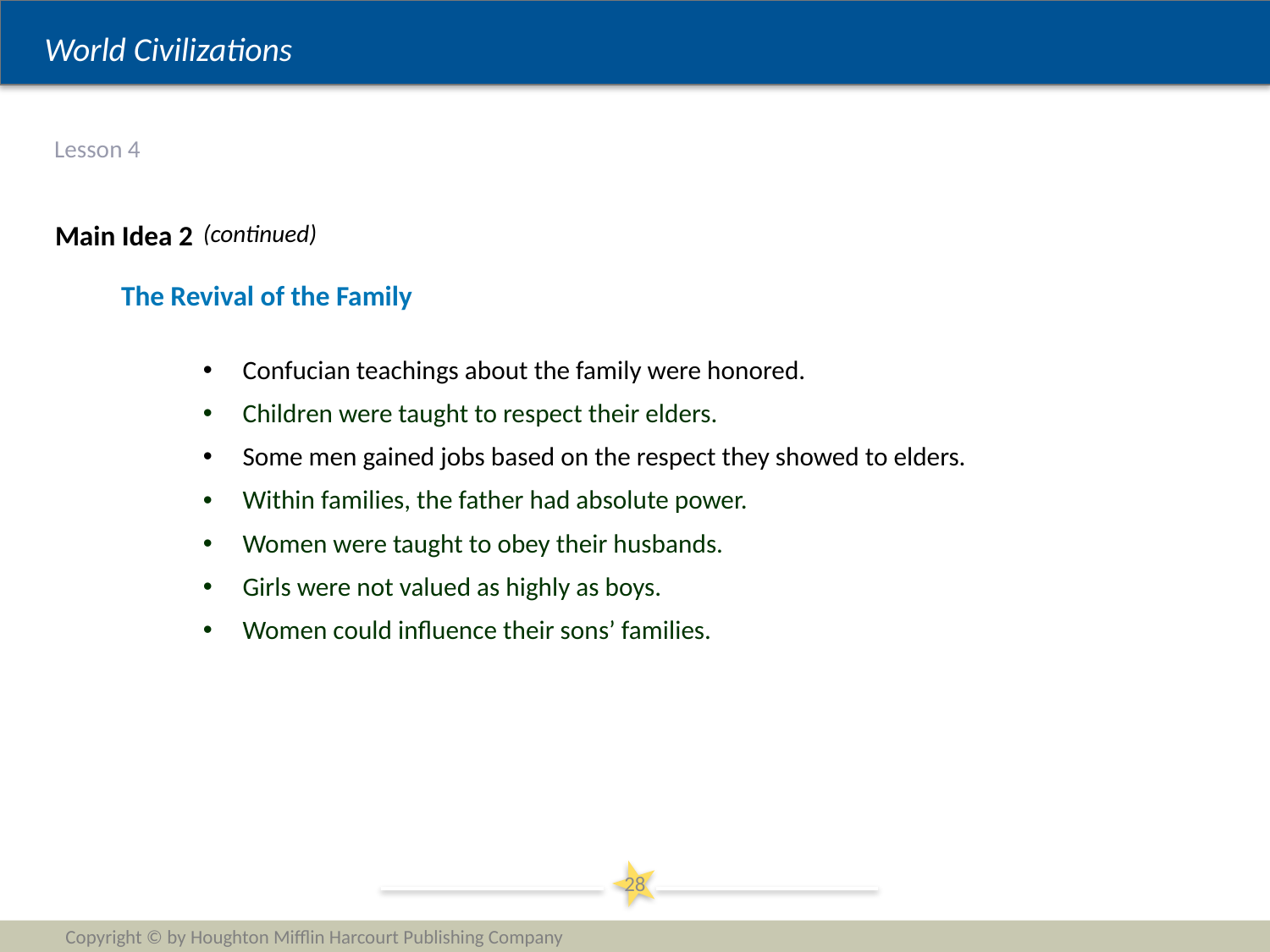

# Lesson 4
Main Idea 2
(continued)
The Revival of the Family
Confucian teachings about the family were honored.
Children were taught to respect their elders.
Some men gained jobs based on the respect they showed to elders.
Within families, the father had absolute power.
Women were taught to obey their husbands.
Girls were not valued as highly as boys.
Women could influence their sons’ families.

28
Copyright © by Houghton Mifflin Harcourt Publishing Company